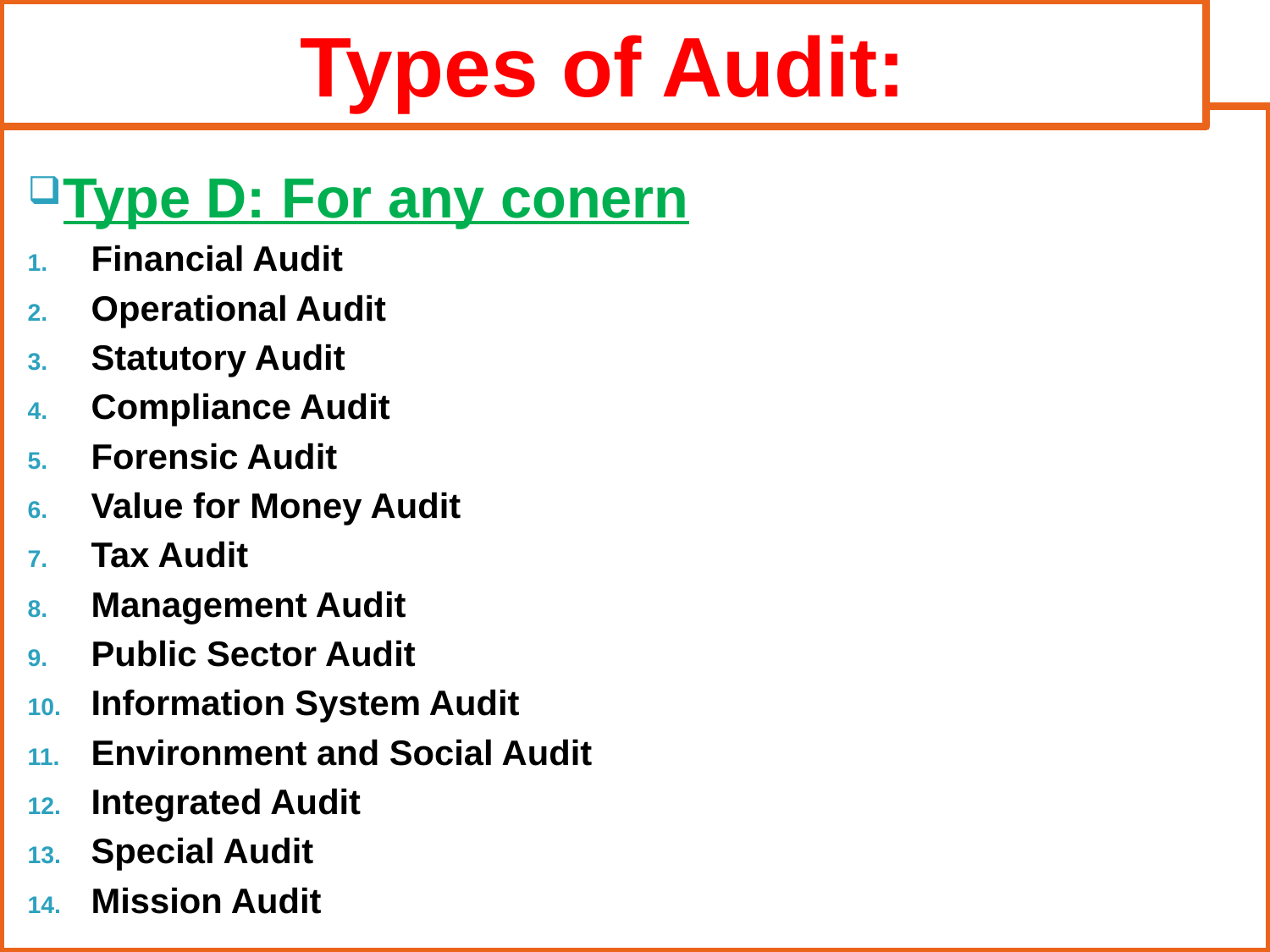

# Types of Audit:

Type D: For any conern
Financial Audit
Operational Audit
Statutory Audit
Compliance Audit
Forensic Audit
Value for Money Audit
Tax Audit
Management Audit
Public Sector Audit
Information System Audit
Environment and Social Audit
Integrated Audit
Special Audit
Mission Audit